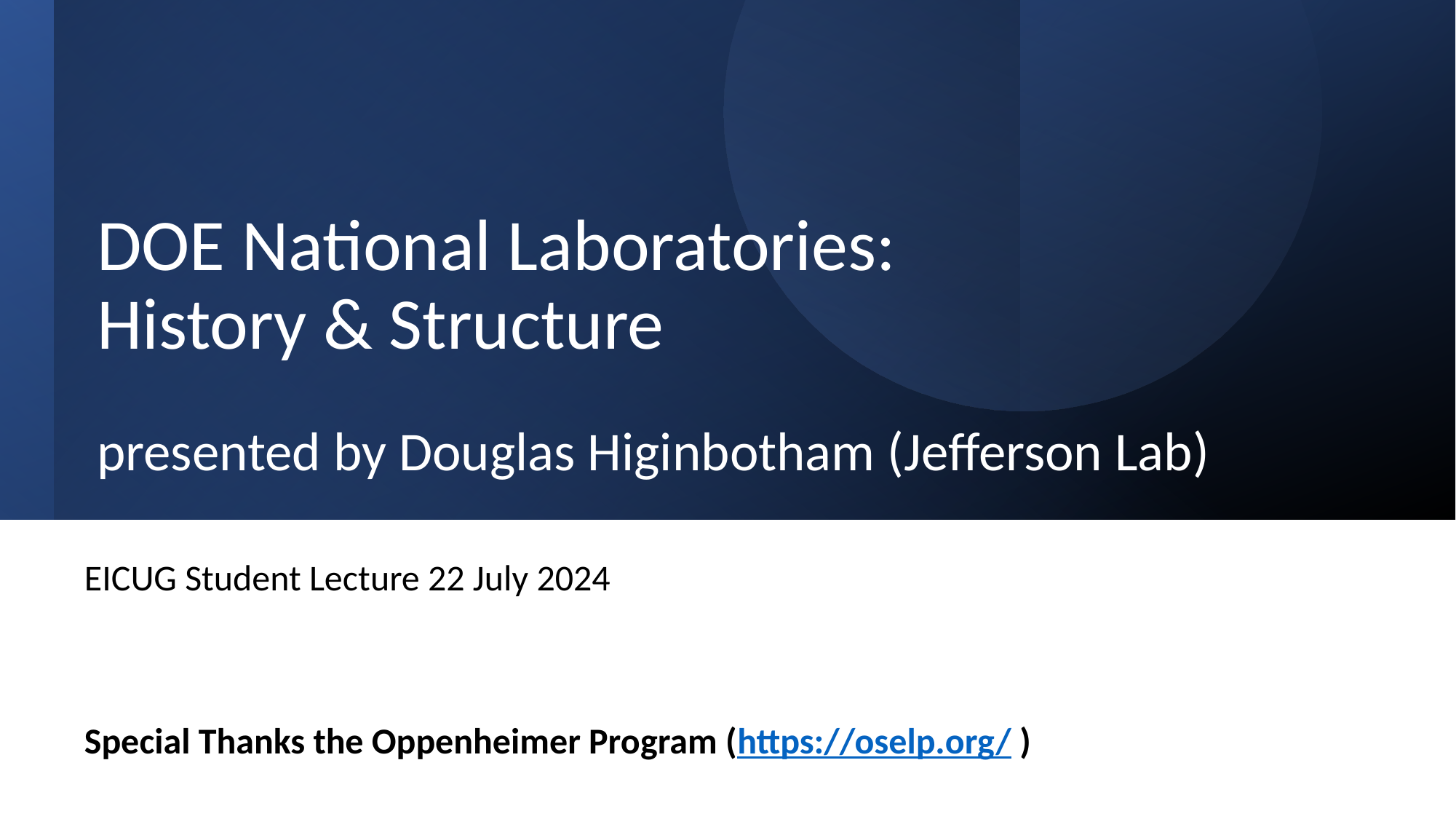

# DOE National Laboratories: History & Structure presented by Douglas Higinbotham (Jefferson Lab)
EICUG Student Lecture 22 July 2024

Special Thanks the Oppenheimer Program (https://oselp.org/ )